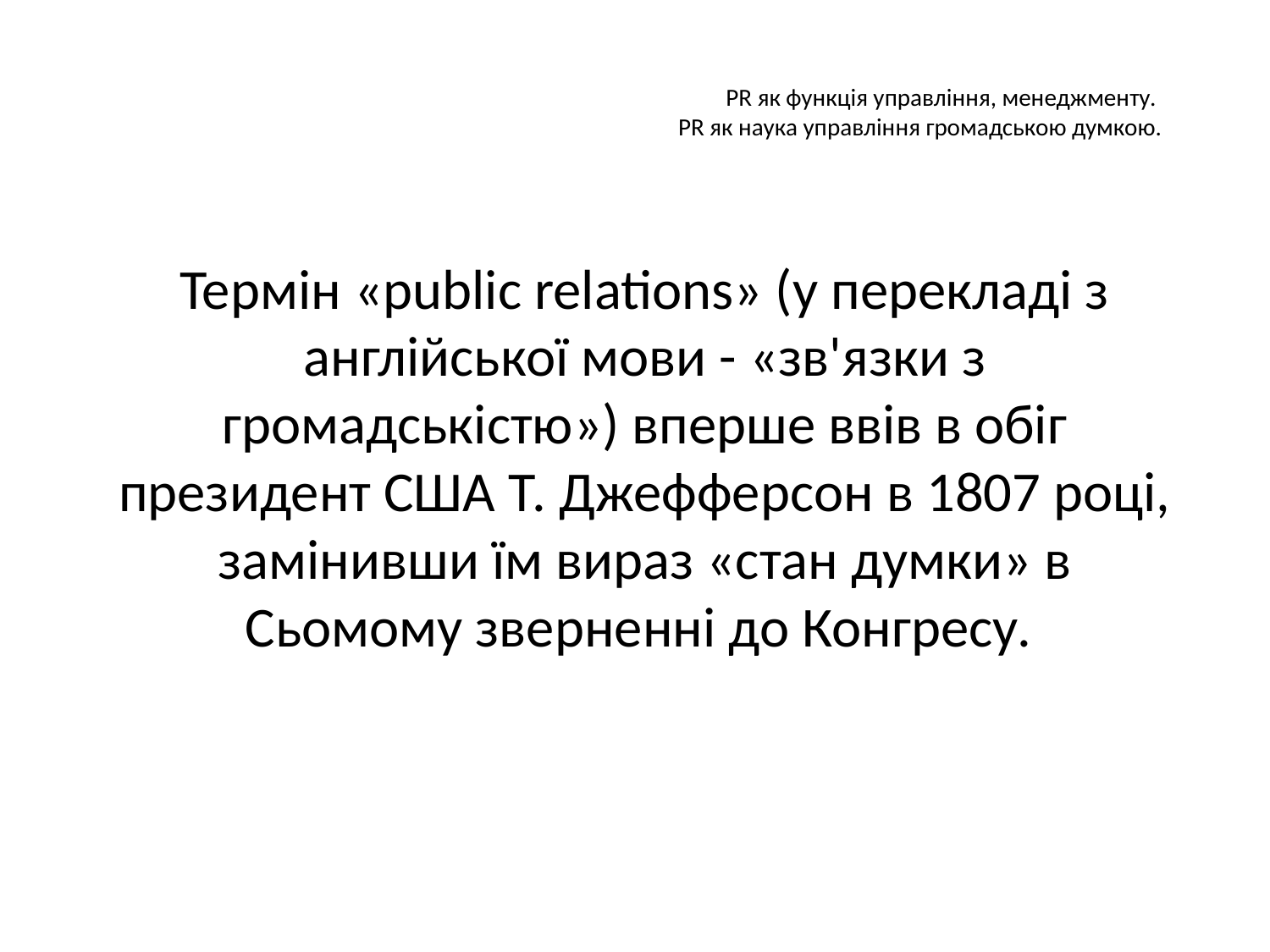

# PR як функція управління, менеджменту. PR як наука управління громадською думкою.
Термін «public relations» (у перекладі з англійської мови - «зв'язки з громадськістю») вперше ввів в обіг президент США Т. Джефферсон в 1807 році, замінивши їм вираз «стан думки» в Сьомому зверненні до Конгресу.